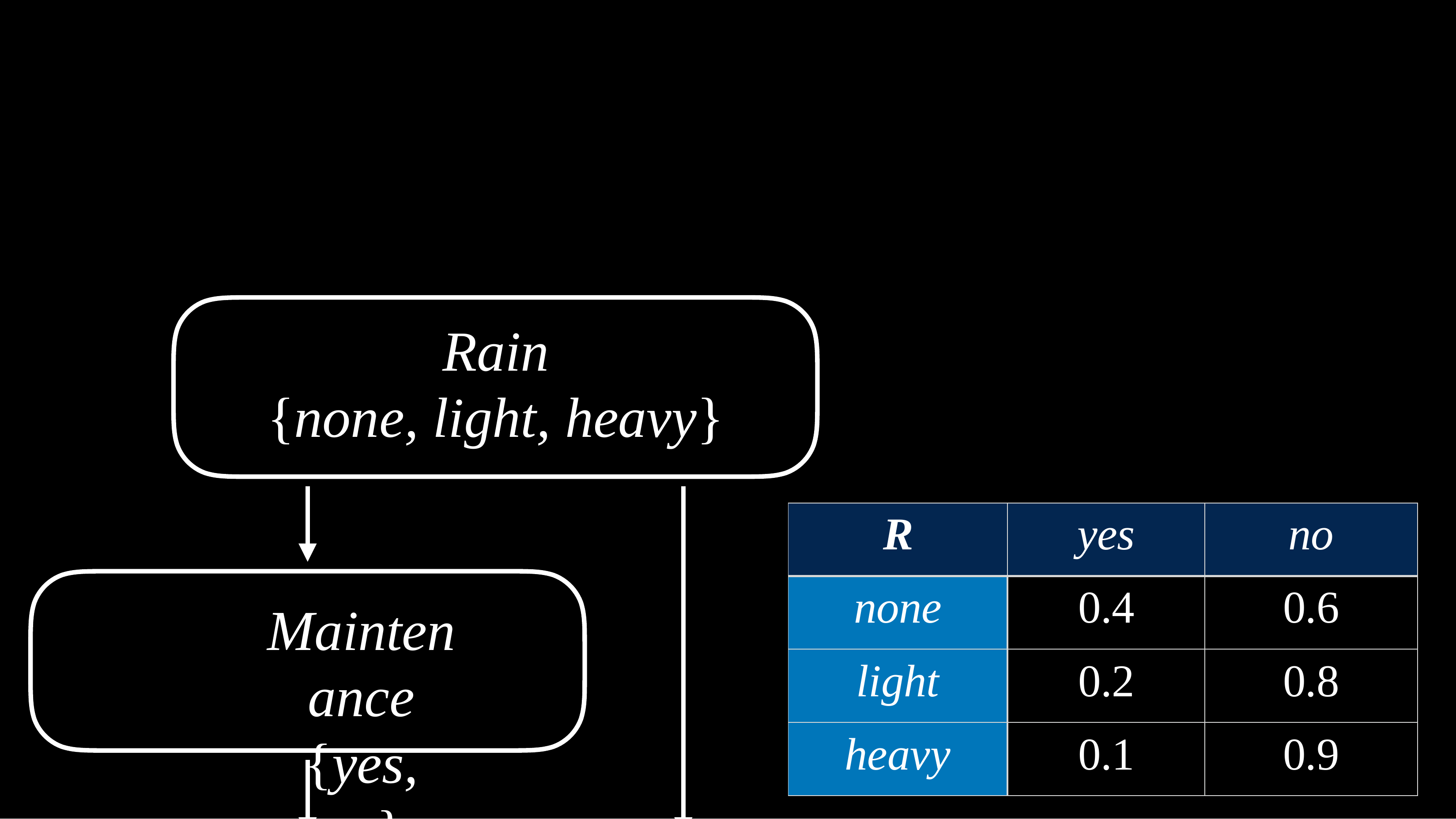

Rain
{none, light, heavy}

Maintenance
{yes, no}

| R | yes | no |
| --- | --- | --- |
| none | 0.4 | 0.6 |
| light | 0.2 | 0.8 |
| heavy | 0.1 | 0.9 |